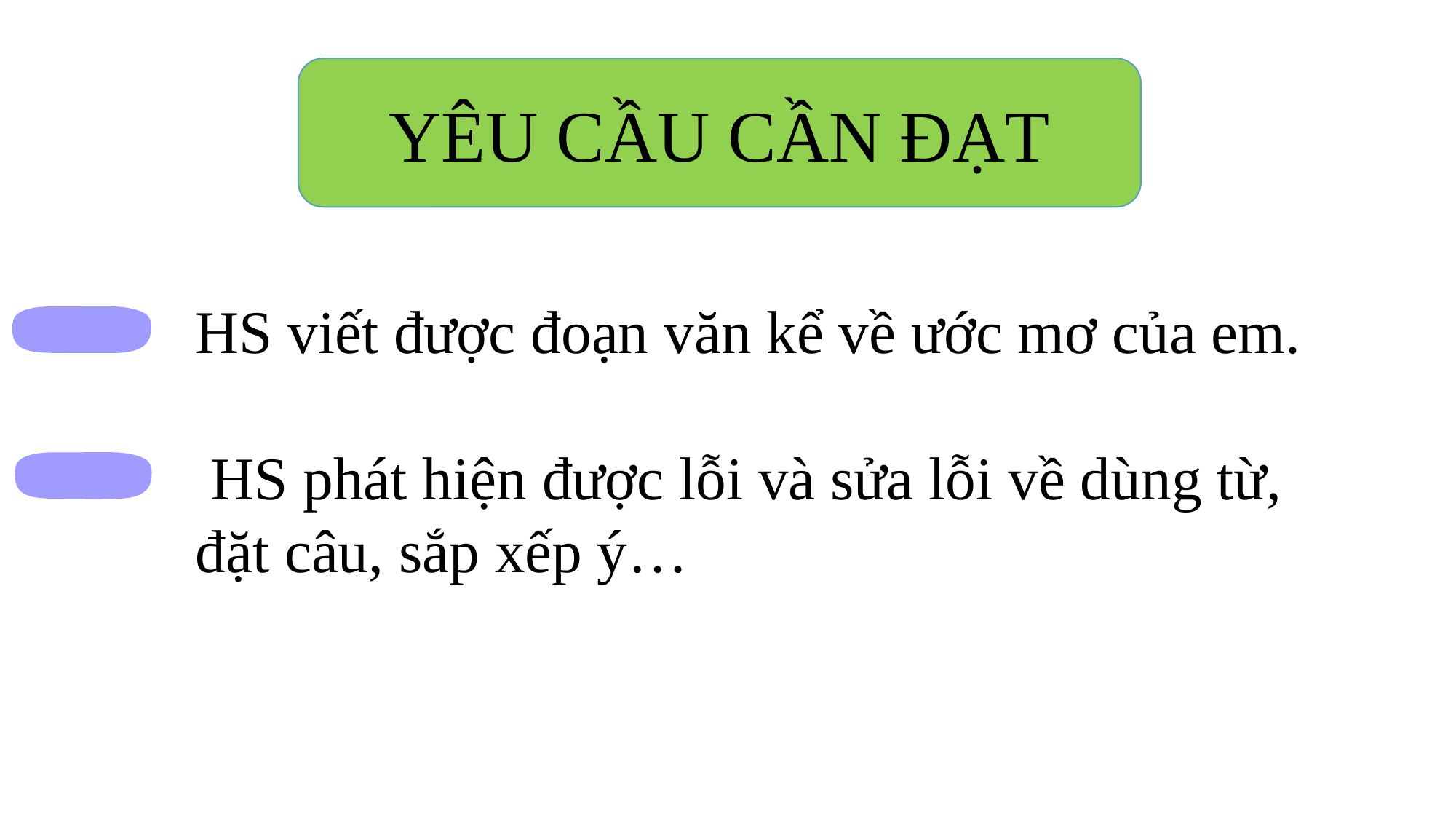

YÊU CẦU CẦN ĐẠT
HS viết được đoạn văn kể về ước mơ của em.

 HS phát hiện được lỗi và sửa lỗi về dùng từ, đặt câu, sắp xếp ý…